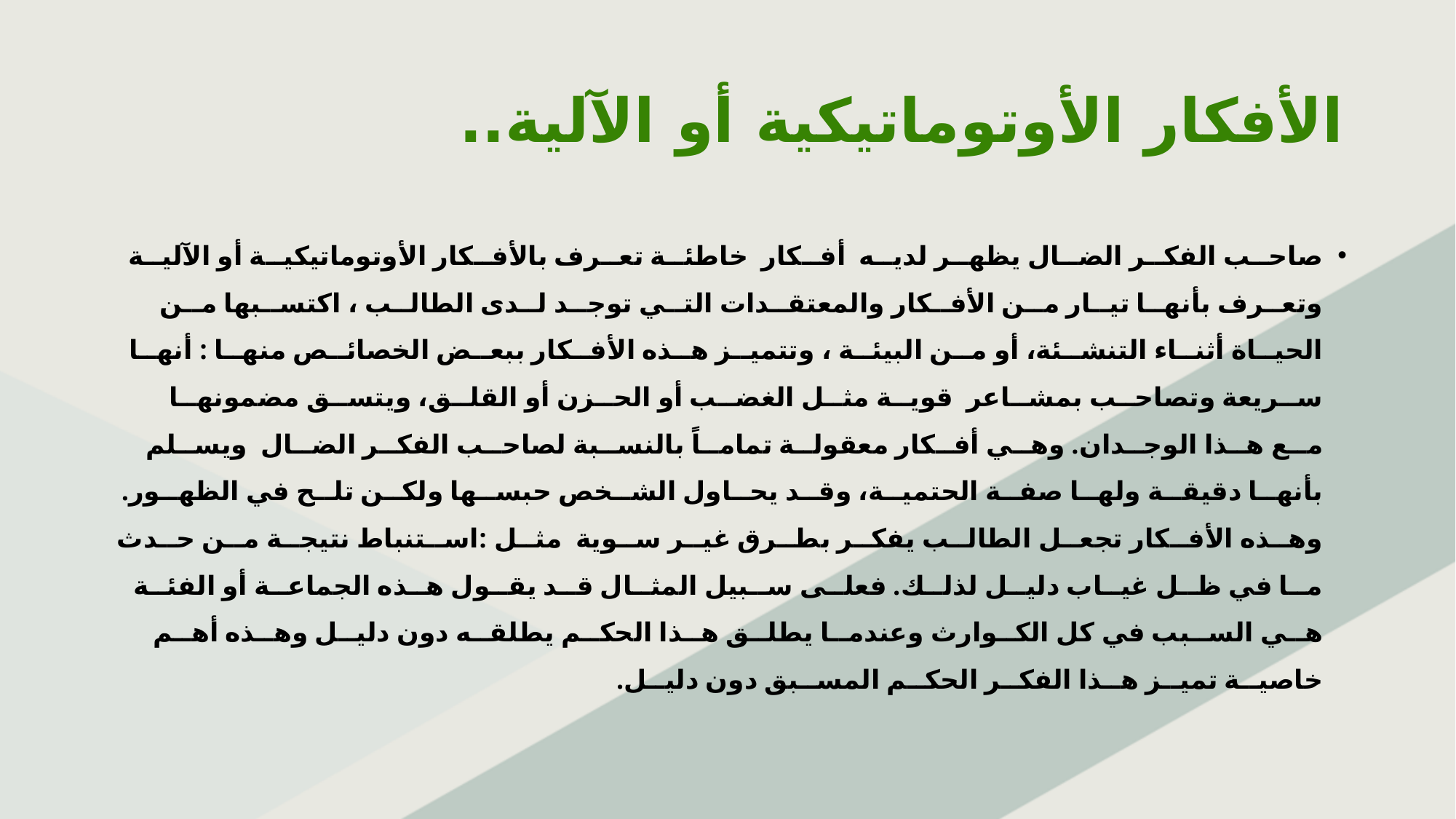

# الأفكار الأوتوماتيكية أو الآلية..
صاحــب الفكــر الضــال يظهــر لديــه  أفــكار  خاطئــة تعــرف بالأفــكار الأوتوماتيكيــة أو الآليــة  وتعــرف بأنهــا تيــار مــن الأفــكار والمعتقــدات التــي توجــد لــدى الطالــب ، اكتســبها مــن الحيــاة أثنــاء التنشــئة، أو مــن البيئــة ، وتتميــز هــذه الأفــكار ببعــض الخصائــص منهــا : أنهــا  ســريعة وتصاحــب بمشــاعر  قويــة مثــل الغضــب أو الحــزن أو القلــق، ويتســق مضمونهــا مــع هــذا الوجــدان. وهــي أفــكار معقولــة تمامــاً بالنســبة لصاحــب الفكــر الضــال  ويســلم بأنهــا دقيقــة ولهــا صفــة الحتميــة، وقــد يحــاول الشــخص حبســها ولكــن تلــح في الظهــور.  وهــذه الأفــكار تجعــل الطالــب يفكــر بطــرق غيــر ســوية  مثــل :اســتنباط نتيجــة مــن حــدث مــا في ظــل غيــاب دليــل لذلــك. فعلــى ســبيل المثــال قــد يقــول هــذه الجماعــة أو الفئــة هــي الســبب في كل الكــوارث وعندمــا يطلــق هــذا الحكــم يطلقــه دون دليــل وهــذه أهــم خاصيــة تميــز هــذا الفكــر الحكــم المســبق دون دليــل.